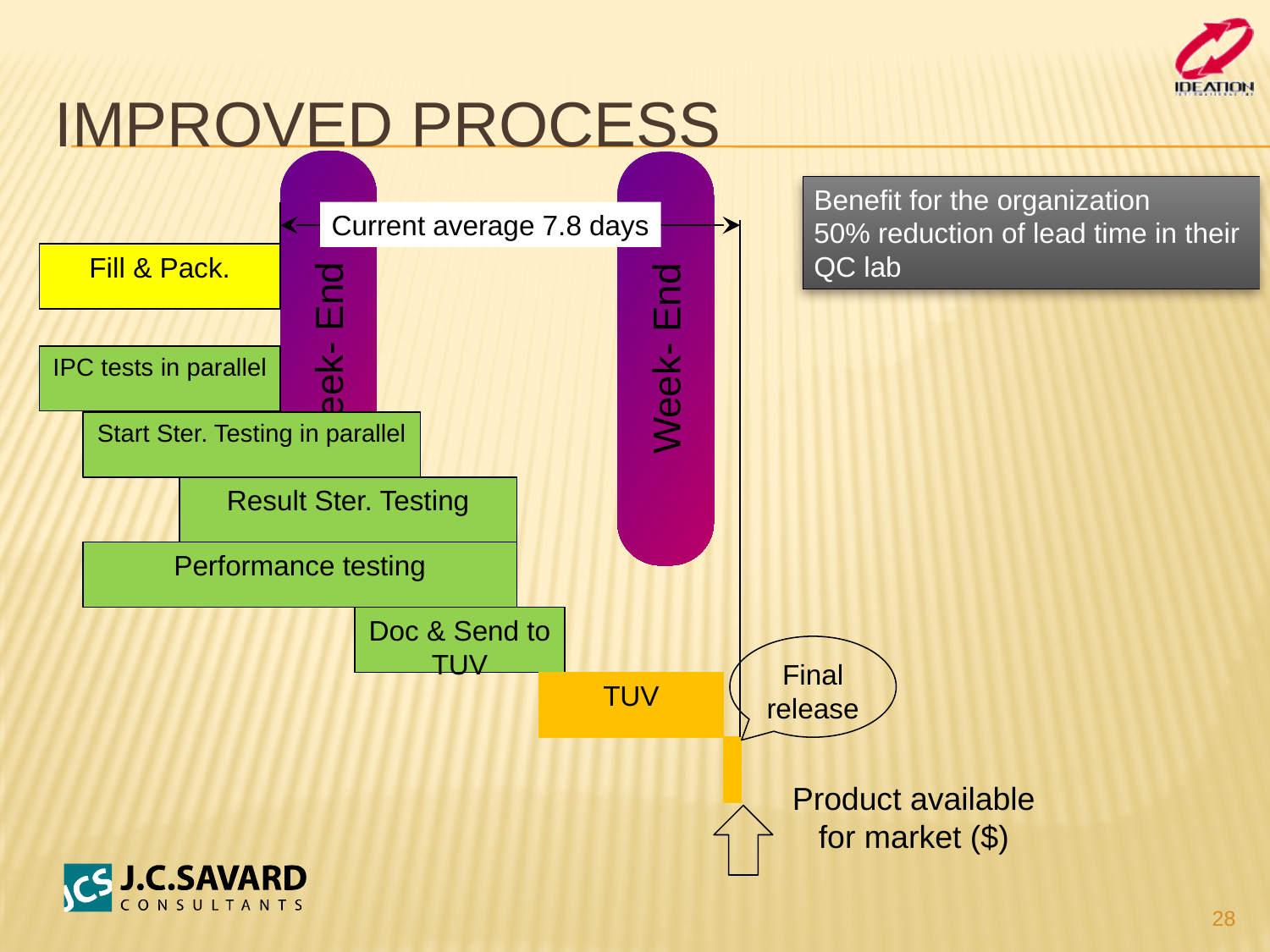

# Improved process
Week- End
Week- End
Benefit for the organization
50% reduction of lead time in their
QC lab
Current average 7.8 days
Fill & Pack.
IPC tests in parallel
Start Ster. Testing in parallel
Result Ster. Testing
Performance testing
Doc & Send to TUV
Final release
TUV

Product available
for market ($)

28